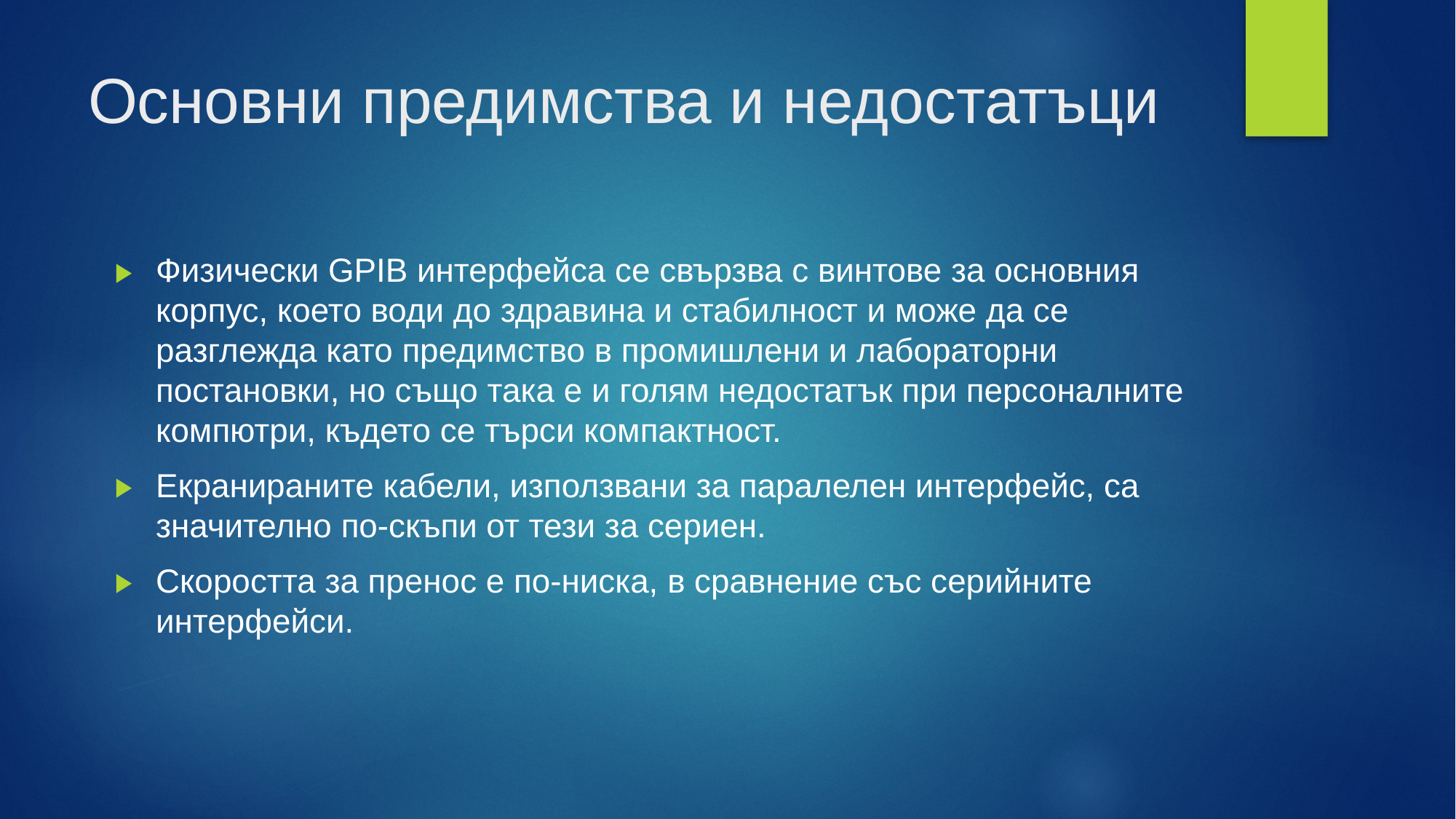

# Основни предимства и недостатъци
Физически GPIB интерфейса се свързва с винтове за основния корпус, което води до здравина и стабилност и може да се разглежда като предимство в промишлени и лабораторни постановки, но също така е и голям недостатък при персоналните компютри, където се търси компактност.
Екранираните кабели, използвани за паралелен интерфейс, са значително по-скъпи от тези за сериен.
Скоростта за пренос е по-ниска, в сравнение със серийните интерфейси.